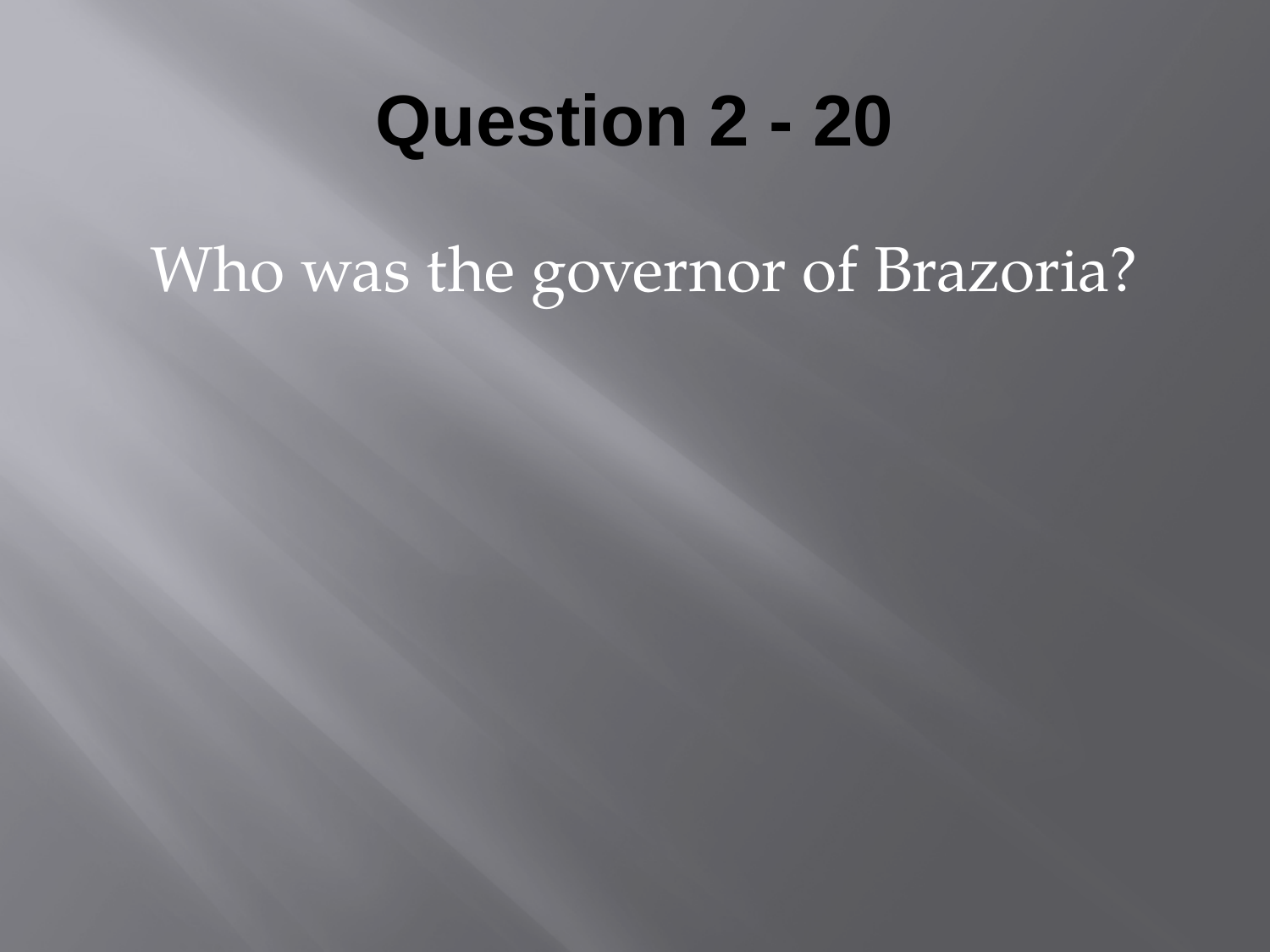

# Question 2 - 20
Who was the governor of Brazoria?